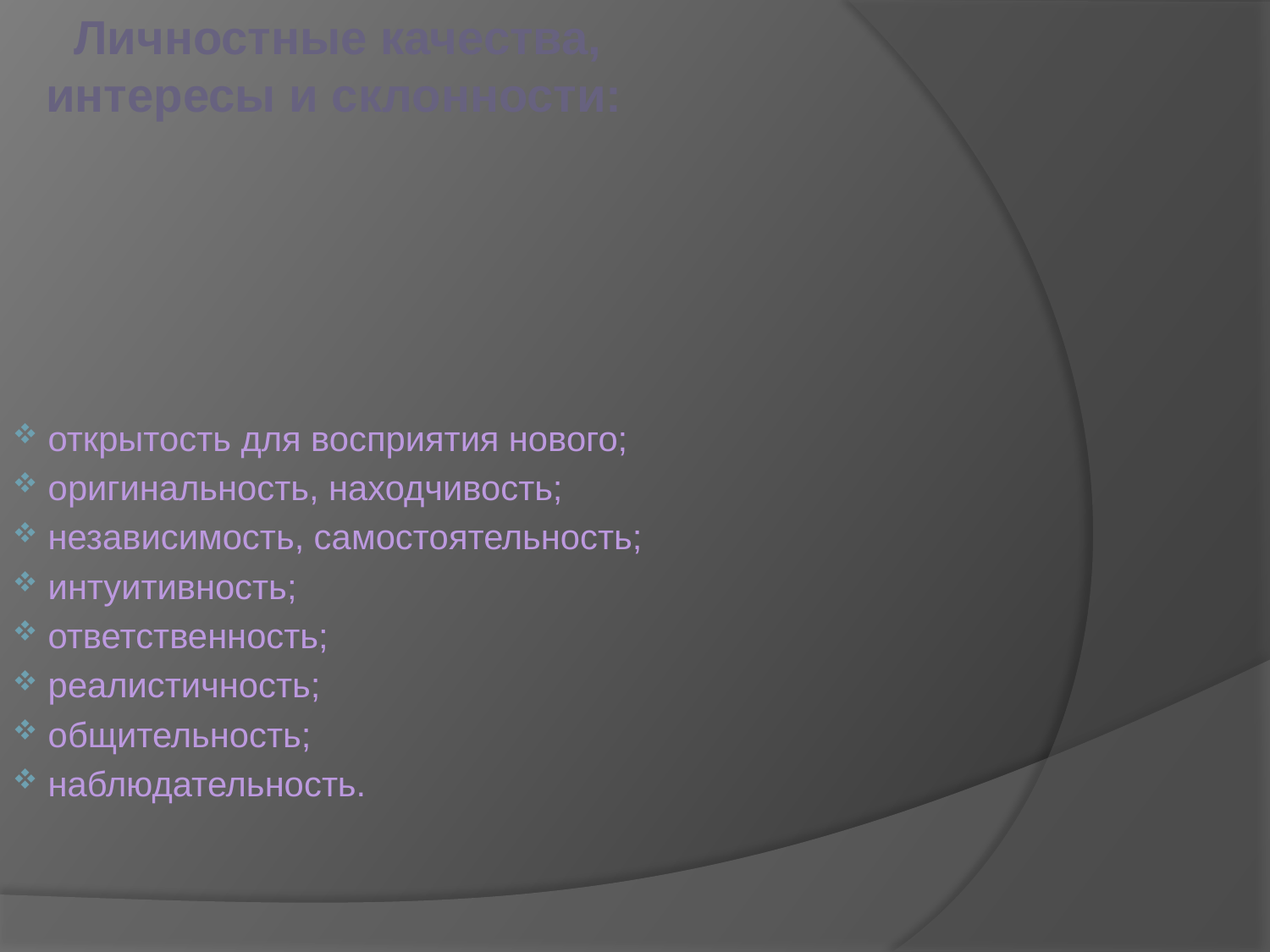

# Личностные качества, интересы и склонности:
 открытость для восприятия нового;
 оригинальность, находчивость;
 независимость, самостоятельность;
 интуитивность;
 ответственность;
 реалистичность;
 общительность;
 наблюдательность.